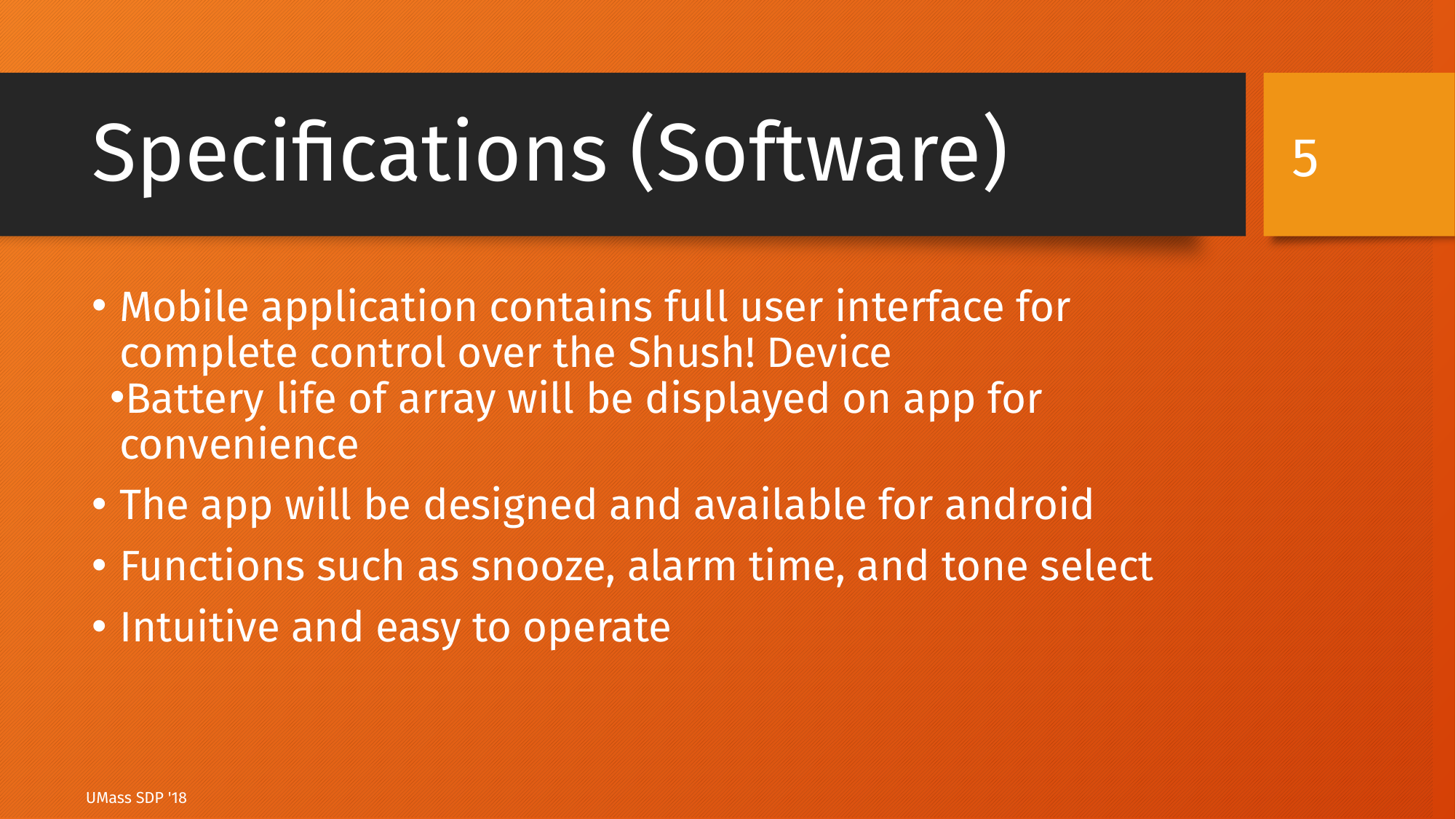

5
# Specifications (Software)
Mobile application contains full user interface for complete control over the Shush! Device
Battery life of array will be displayed on app for convenience
The app will be designed and available for android
Functions such as snooze, alarm time, and tone select
Intuitive and easy to operate
UMass SDP '18